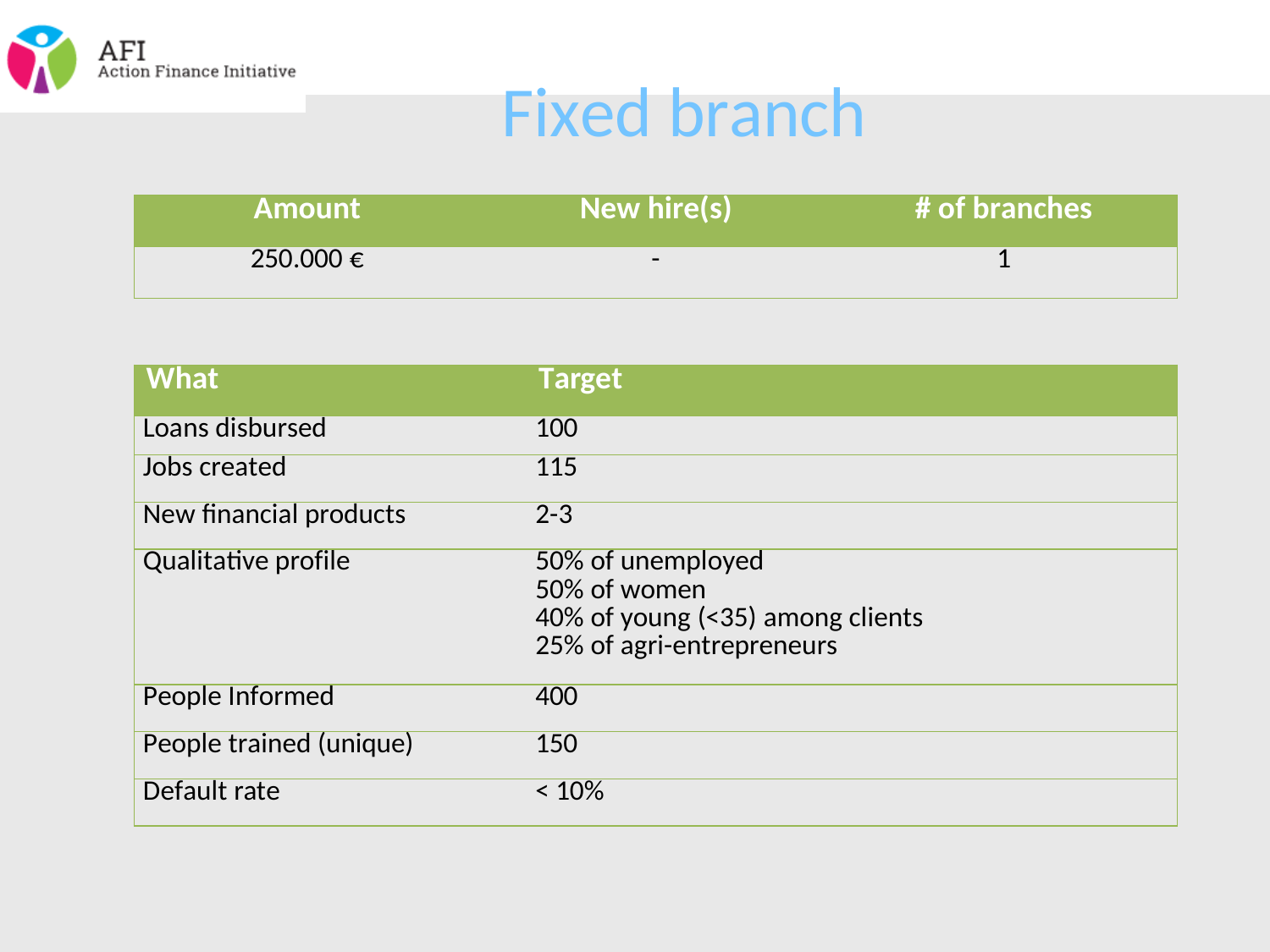

Fixed branch
| Amount | New hire(s) | # of branches |
| --- | --- | --- |
| 250.000 € | - | 1 |
| What | Target |
| --- | --- |
| Loans disbursed | 100 |
| Jobs created | 115 |
| New financial products | 2-3 |
| Qualitative profile | 50% of unemployed 50% of women 40% of young (<35) among clients 25% of agri-entrepreneurs |
| People Informed | 400 |
| People trained (unique) | 150 |
| Default rate | < 10% |